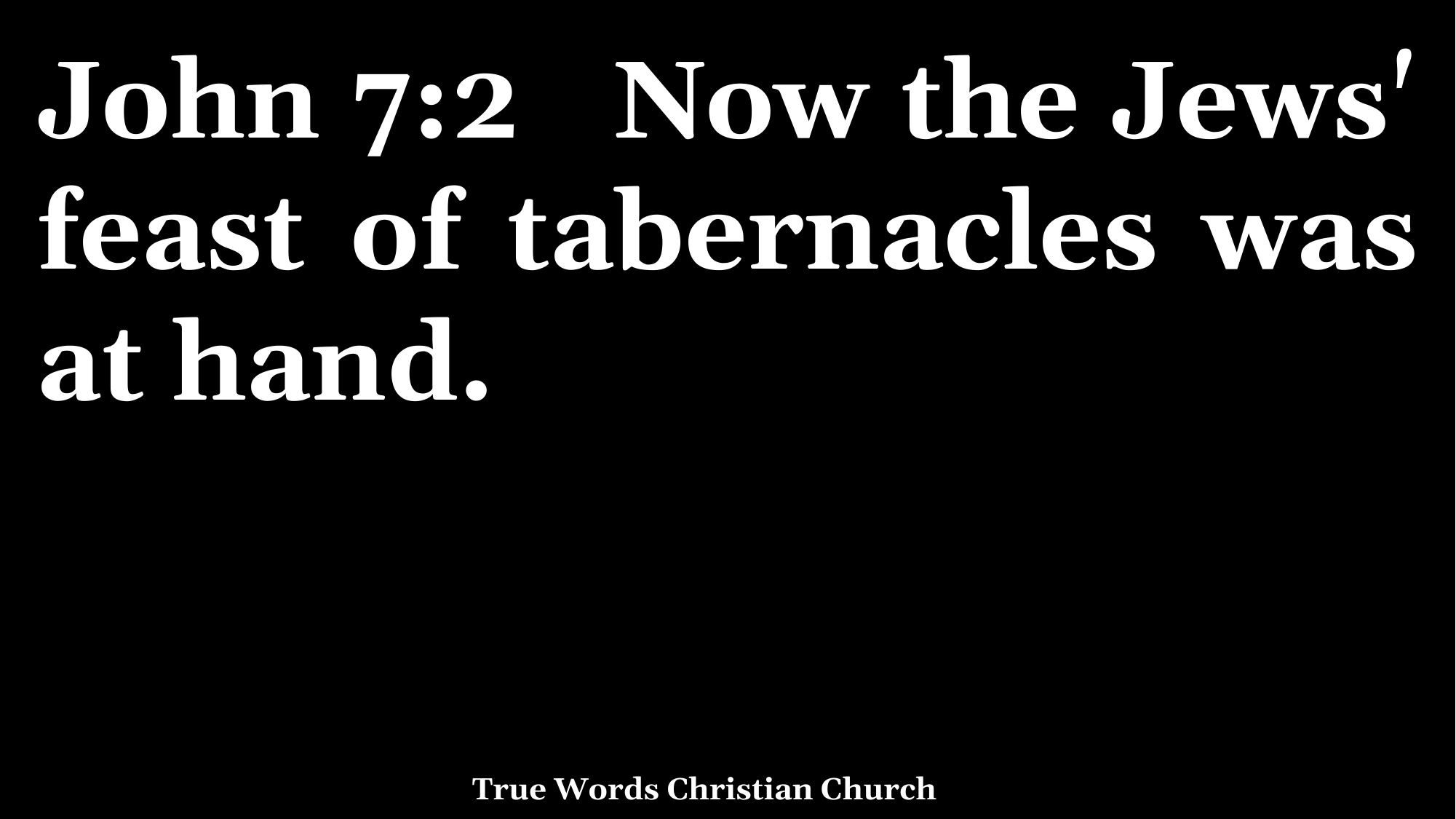

John 7:2   Now the Jews' feast of tabernacles was at hand.
True Words Christian Church